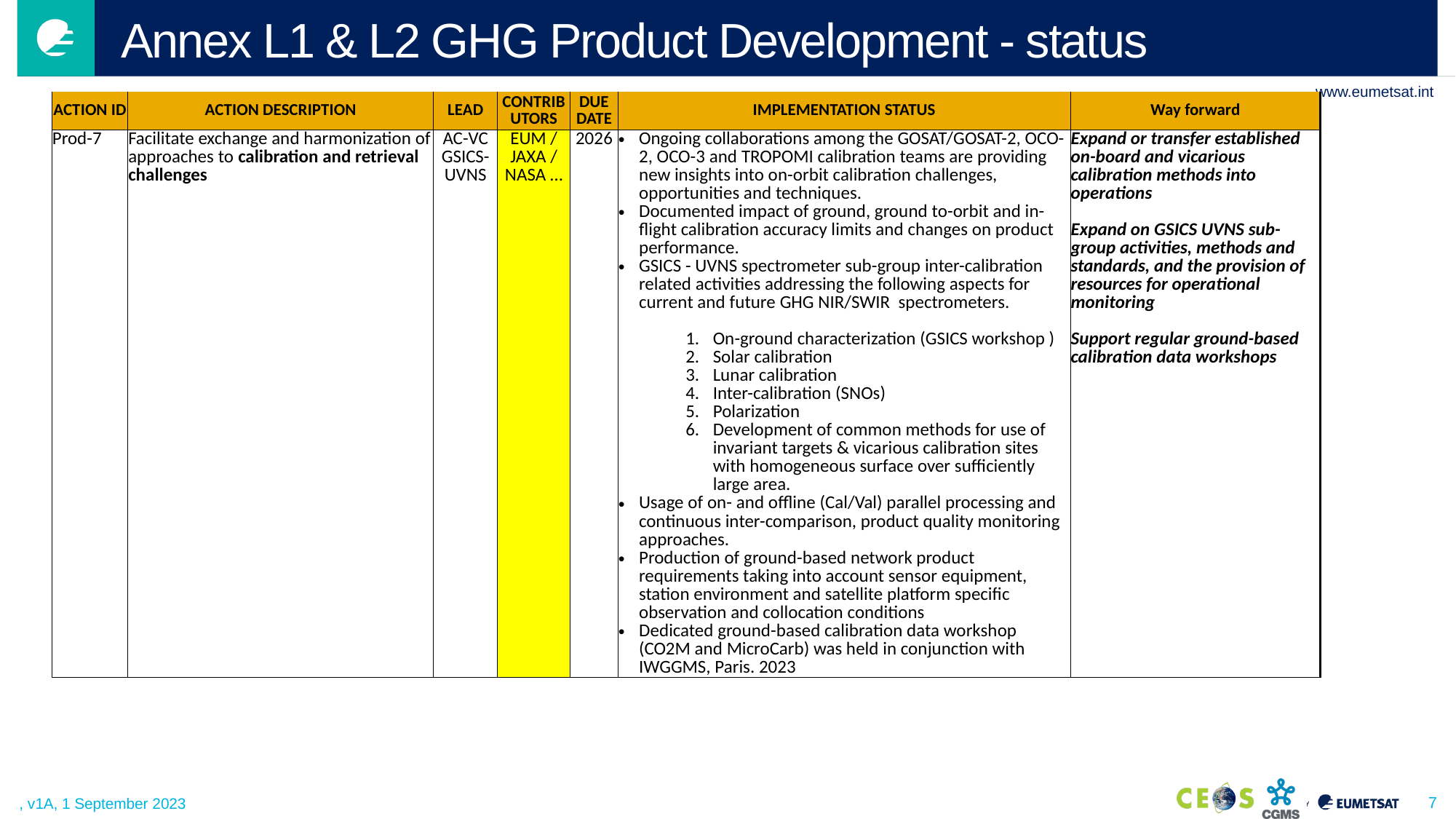

# Annex L1 & L2 GHG Product Development - status
| ACTION ID | ACTION DESCRIPTION | LEAD | CONTRIBUTORS | DUE DATE | IMPLEMENTATION STATUS | Way forward |
| --- | --- | --- | --- | --- | --- | --- |
| Prod-7 | Facilitate exchange and harmonization of approaches to calibration and retrieval challenges | AC-VC GSICS-UVNS | EUM / JAXA / NASA … | 2026 | Ongoing collaborations among the GOSAT/GOSAT-2, OCO-2, OCO-3 and TROPOMI calibration teams are providing new insights into on-orbit calibration challenges, opportunities and techniques. Documented impact of ground, ground to-orbit and in-flight calibration accuracy limits and changes on product performance. GSICS - UVNS spectrometer sub-group inter-calibration related activities addressing the following aspects for current and future GHG NIR/SWIR spectrometers. On-ground characterization (GSICS workshop ) Solar calibration Lunar calibration Inter-calibration (SNOs) Polarization Development of common methods for use of invariant targets & vicarious calibration sites with homogeneous surface over sufficiently large area. Usage of on- and offline (Cal/Val) parallel processing and continuous inter-comparison, product quality monitoring approaches. Production of ground-based network product requirements taking into account sensor equipment, station environment and satellite platform specific observation and collocation conditions Dedicated ground-based calibration data workshop (CO2M and MicroCarb) was held in conjunction with IWGGMS, Paris. 2023 | Expand or transfer established on-board and vicarious calibration methods into operations Expand on GSICS UVNS sub-group activities, methods and standards, and the provision of resources for operational monitoring Support regular ground-based calibration data workshops |